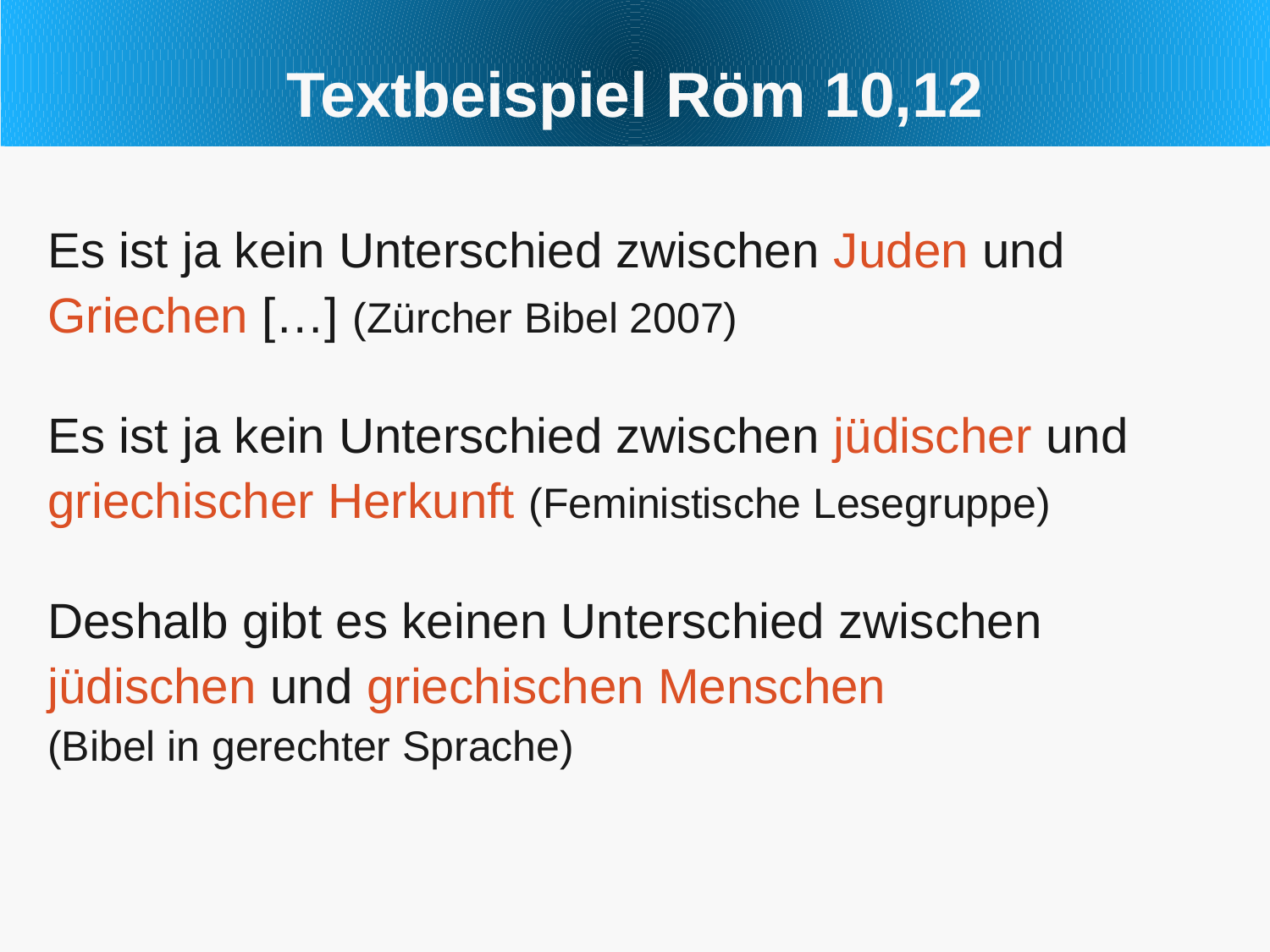

Textbeispiel Röm 10,12
Es ist ja kein Unterschied zwischen Juden und Griechen […] (Zürcher Bibel 2007)

Es ist ja kein Unterschied zwischen jüdischer und griechischer Herkunft (Feministische Lesegruppe)

Deshalb gibt es keinen Unterschied zwischen jüdischen und griechischen Menschen
(Bibel in gerechter Sprache)